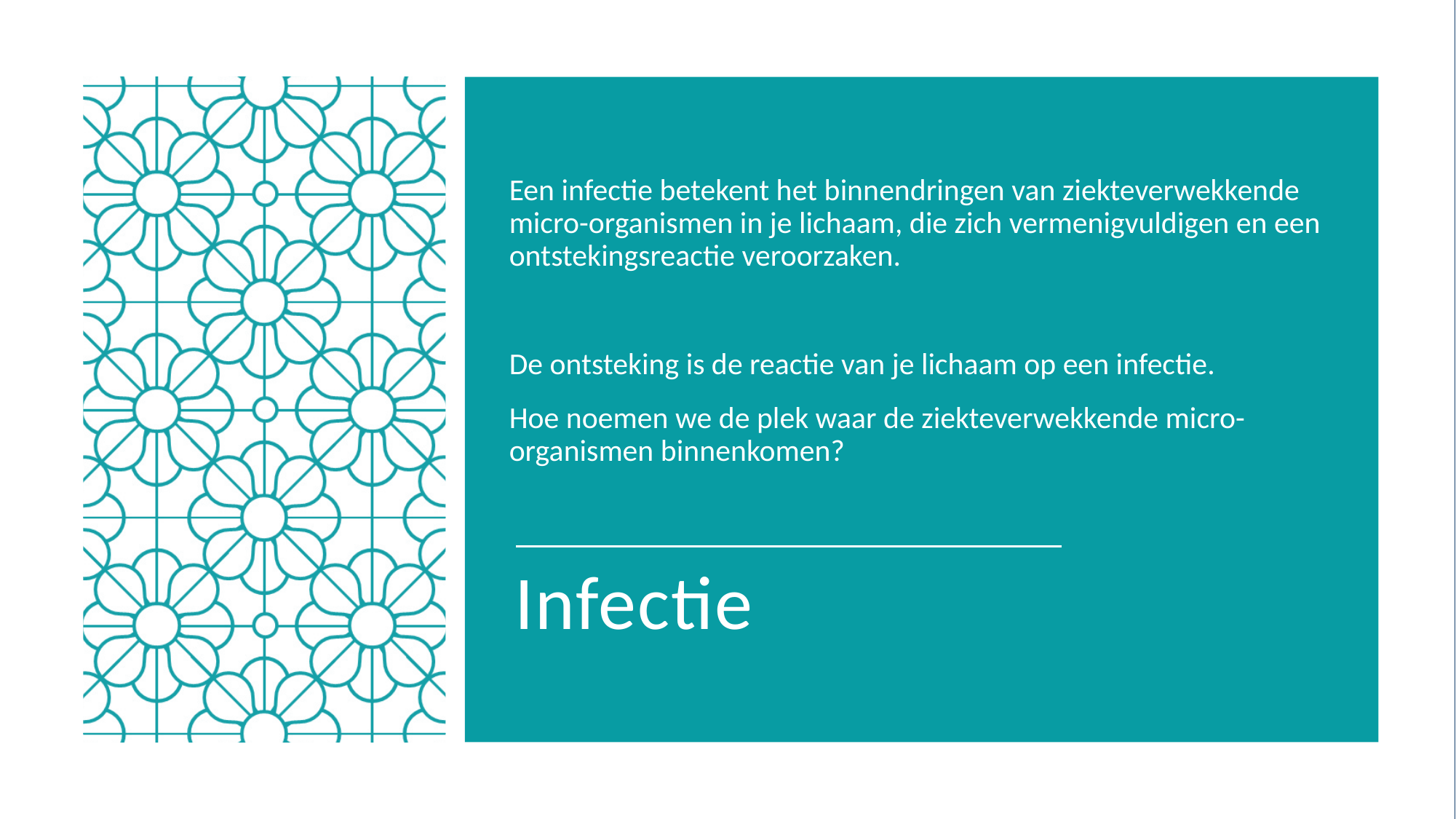

Een infectie betekent het binnendringen van ziekteverwekkende micro-organismen in je lichaam, die zich vermenigvuldigen en een ontstekingsreactie veroorzaken.

De ontsteking is de reactie van je lichaam op een infectie.
Hoe noemen we de plek waar de ziekteverwekkende micro-organismen binnenkomen?

# Infectie